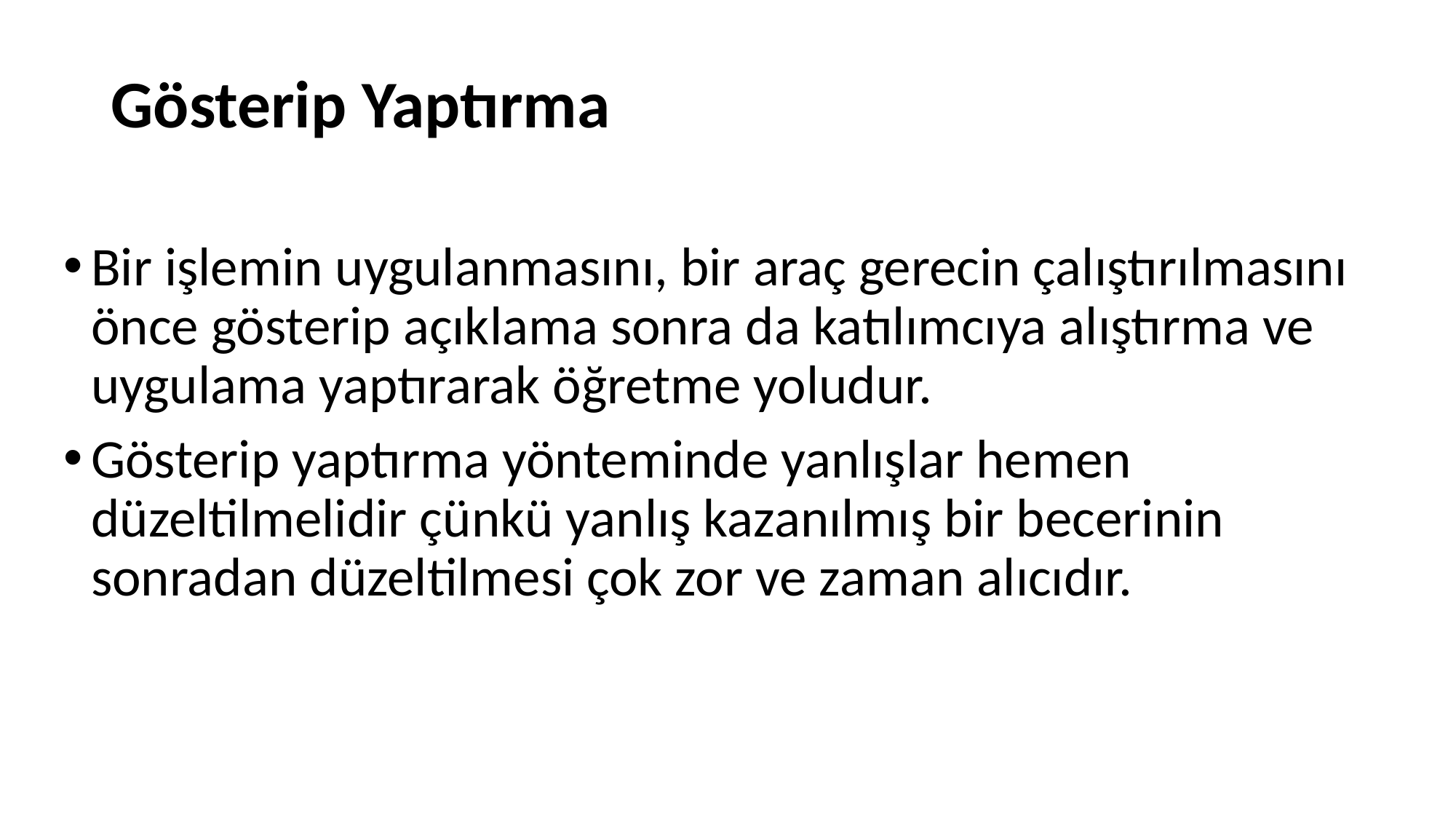

# Gösterip Yaptırma
Bir işlemin uygulanmasını, bir araç gerecin çalıştırılmasını önce gösterip açıklama sonra da katılımcıya alıştırma ve uygulama yaptırarak öğretme yoludur.
Gösterip yaptırma yönteminde yanlışlar hemen düzeltilmelidir çünkü yanlış kazanılmış bir becerinin sonradan düzeltilmesi çok zor ve zaman alıcıdır.